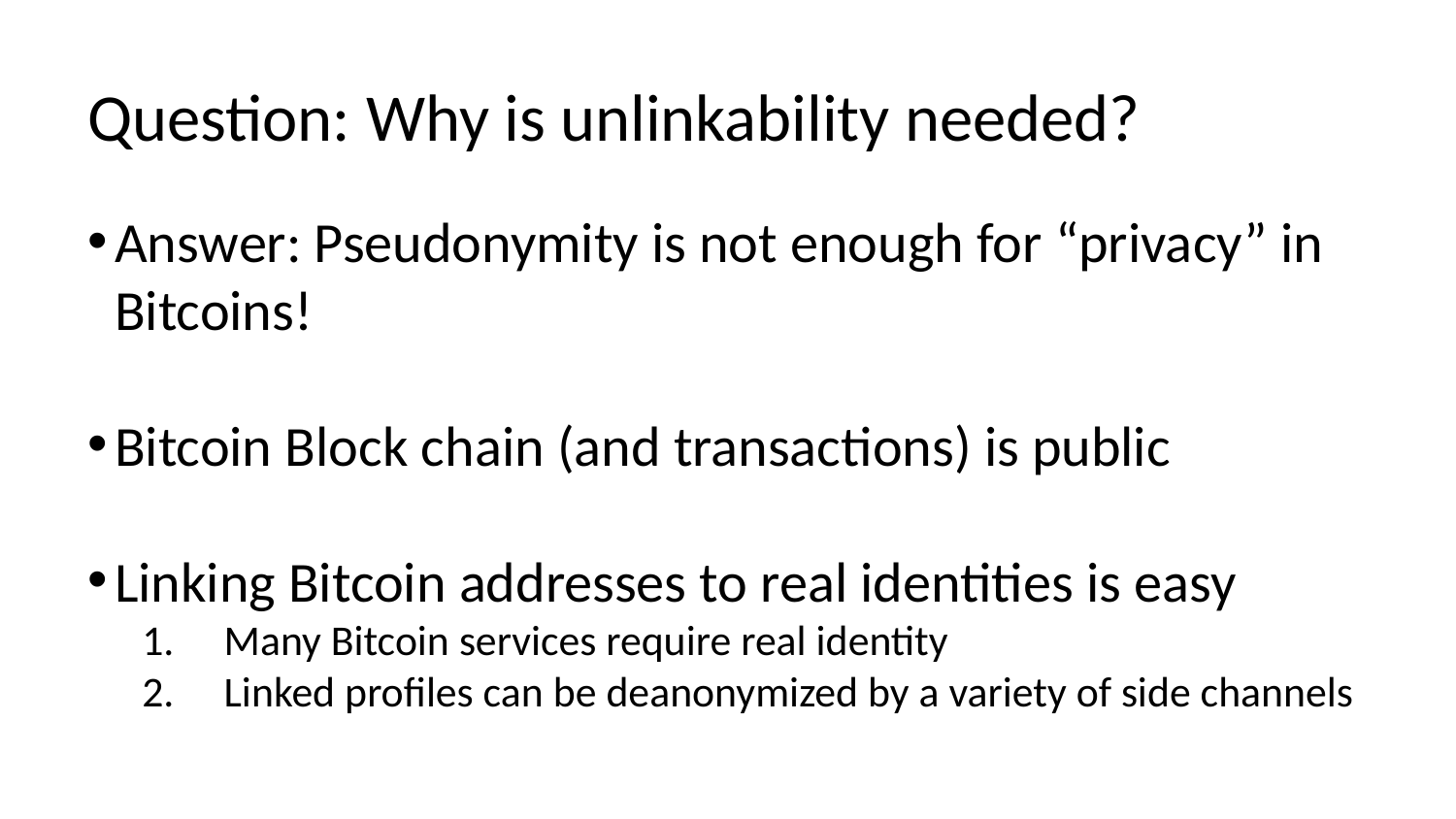

# Question: Why is unlinkability needed?
Answer: Pseudonymity is not enough for “privacy” in Bitcoins!

Bitcoin Block chain (and transactions) is public

Linking Bitcoin addresses to real identities is easy
Many Bitcoin services require real identity
Linked profiles can be deanonymized by a variety of side channels